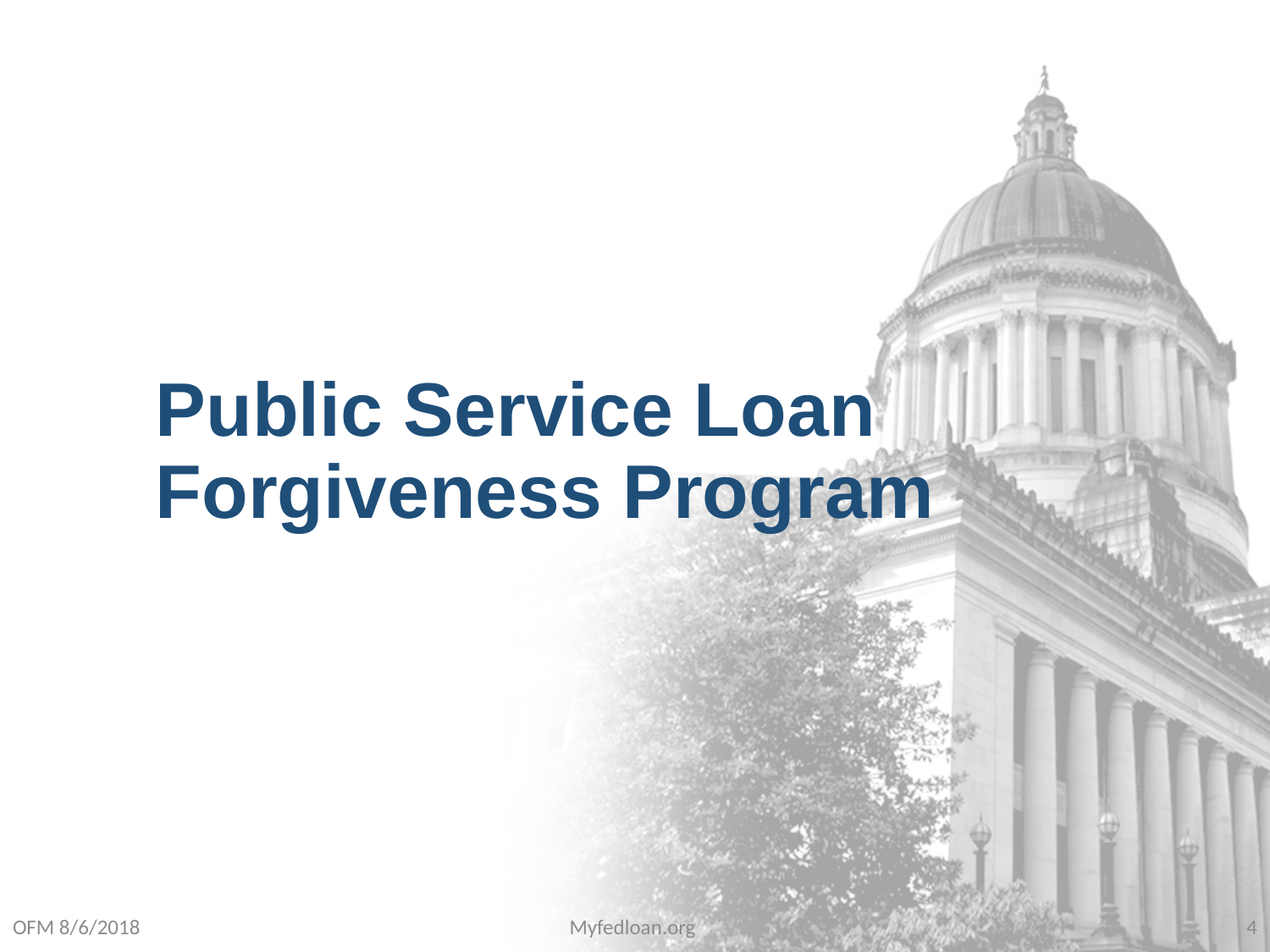

Public Service Loan Forgiveness Program
OFM 8/6/2018
Myfedloan.org
4